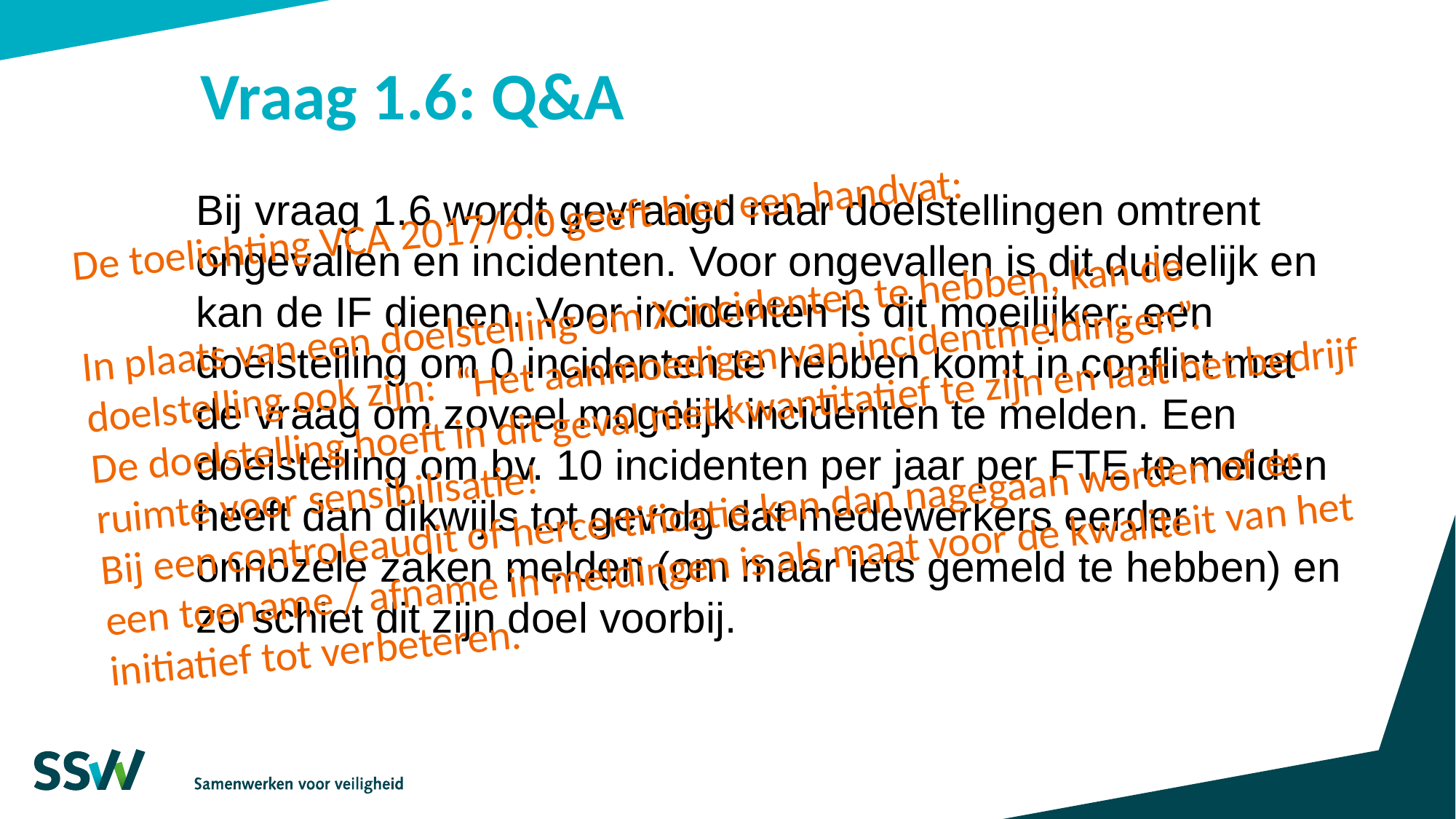

# Vraag 1.6: Q&A
De toelichting VCA 2017/6.0 geeft hier een handvat:

In plaats van een doelstelling om X incidenten te hebben, kan de doelstelling ook zijn:  “Het aanmoedigen van incidentmeldingen”.
De doelstelling hoeft in dit geval niet kwantitatief te zijn en laat het bedrijf ruimte voor sensibilisatie!
Bij een controleaudit of hercertificatie kan dan nagegaan worden of er een toename / afname in meldingen is als maat voor de kwaliteit van het  initiatief tot verbeteren.
Bij vraag 1.6 wordt gevraagd naar doelstellingen omtrent ongevallen en incidenten. Voor ongevallen is dit duidelijk en kan de IF dienen. Voor incidenten is dit moeilijker: een doelstelling om 0 incidenten te hebben komt in conflict met de vraag om zoveel mogelijk incidenten te melden. Een doelstelling om bv. 10 incidenten per jaar per FTE te melden heeft dan dikwijls tot gevolg dat medewerkers eerder onnozele zaken melden (om maar iets gemeld te hebben) en zo schiet dit zijn doel voorbij.